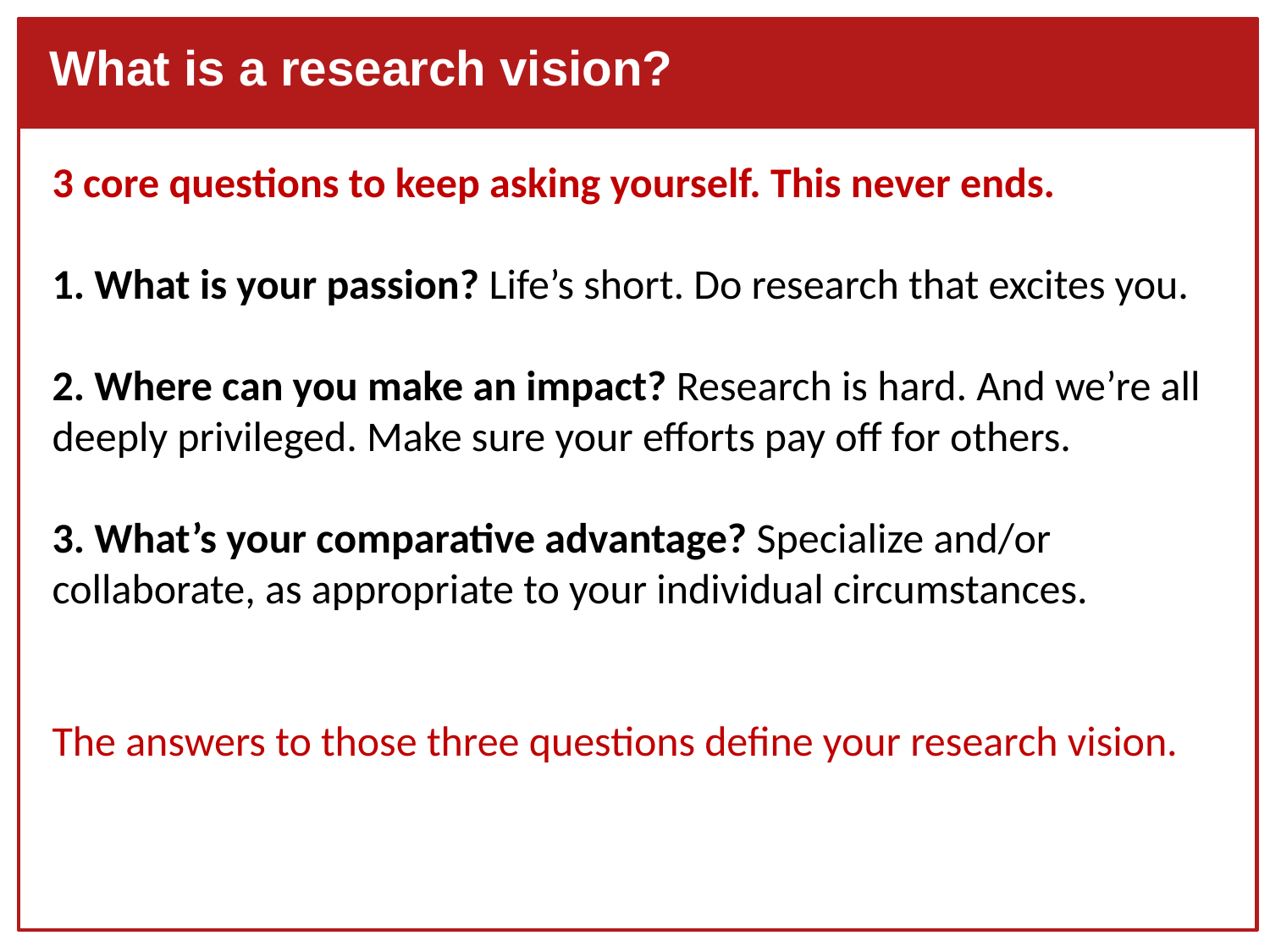

What is a research vision?
3 core questions to keep asking yourself. This never ends.

1. What is your passion? Life’s short. Do research that excites you.

2. Where can you make an impact? Research is hard. And we’re all deeply privileged. Make sure your efforts pay off for others.

3. What’s your comparative advantage? Specialize and/or collaborate, as appropriate to your individual circumstances.

The answers to those three questions define your research vision.